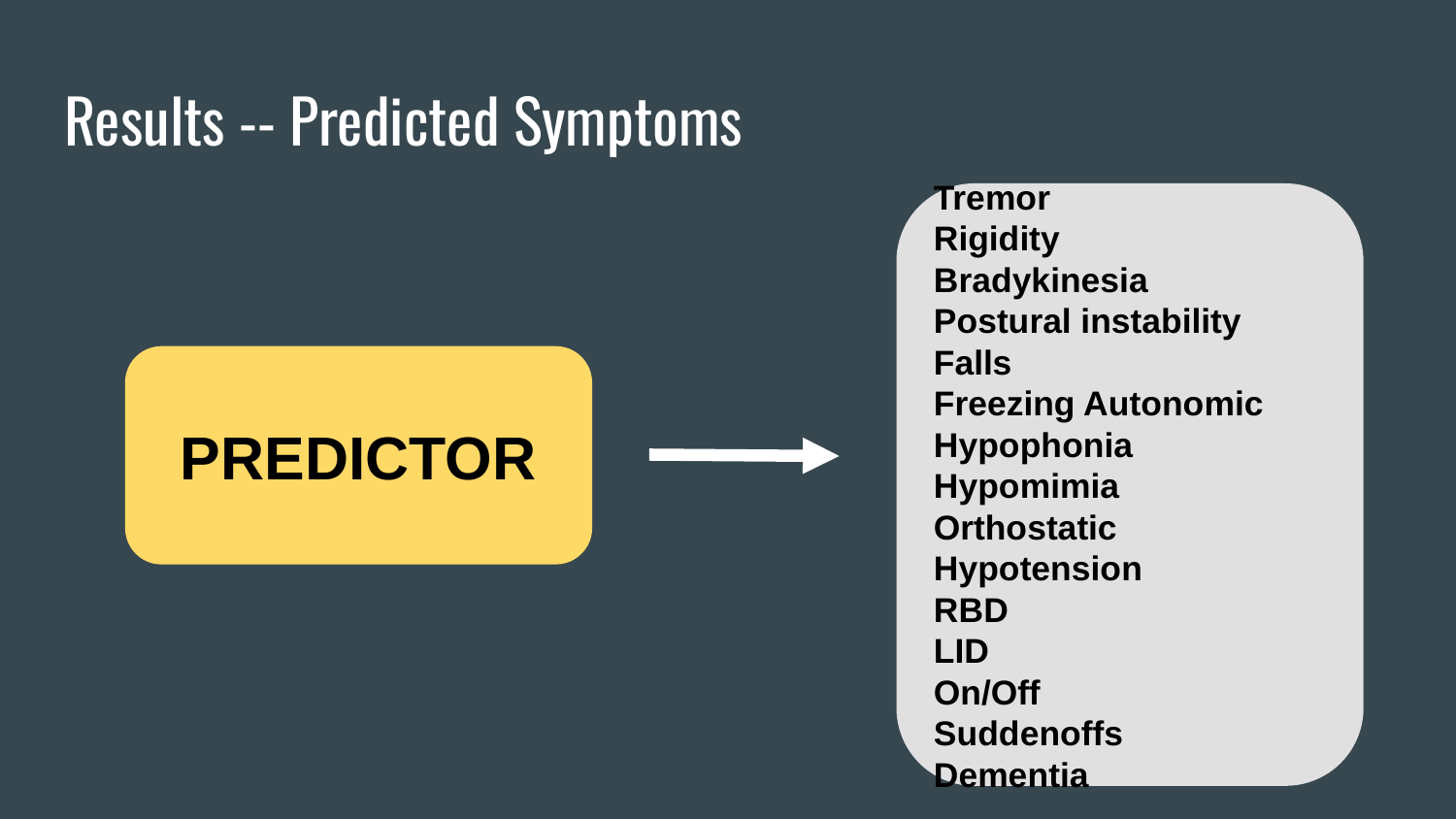

# Results -- Predicted Symptoms
Tremor
Rigidity
Bradykinesia
Postural instability
Falls
Freezing Autonomic
Hypophonia
Hypomimia
Orthostatic Hypotension
RBD
LID
On/Off
Suddenoffs
Dementia
PREDICTOR